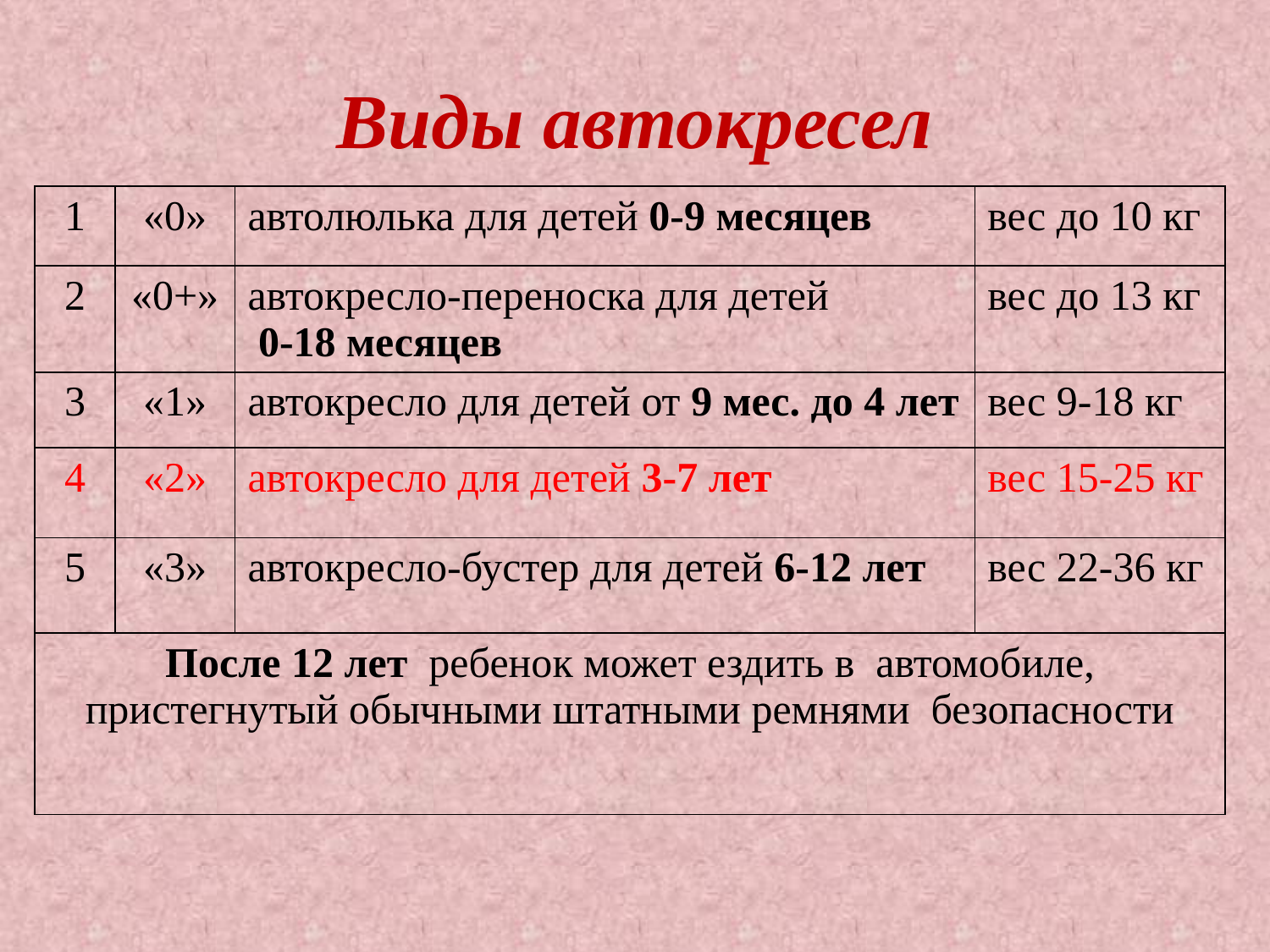

# Виды автокресел
| 1 | «0» | автолюлька для детей 0-9 месяцев | вес до 10 кг |
| --- | --- | --- | --- |
| 2 | «0+» | автокресло-переноска для детей  0-18 месяцев | вес до 13 кг |
| 3 | «1» | автокресло для детей от 9 мес. до 4 лет | вес 9-18 кг |
| 4 | «2» | автокресло для детей 3-7 лет | вес 15-25 кг |
| 5 | «3» | автокресло-бустер для детей 6-12 лет | вес 22-36 кг |
| После 12 лет  ребенок может ездить в  автомобиле, пристегнутый обычными штатными ремнями  безопасности |  |  |  |